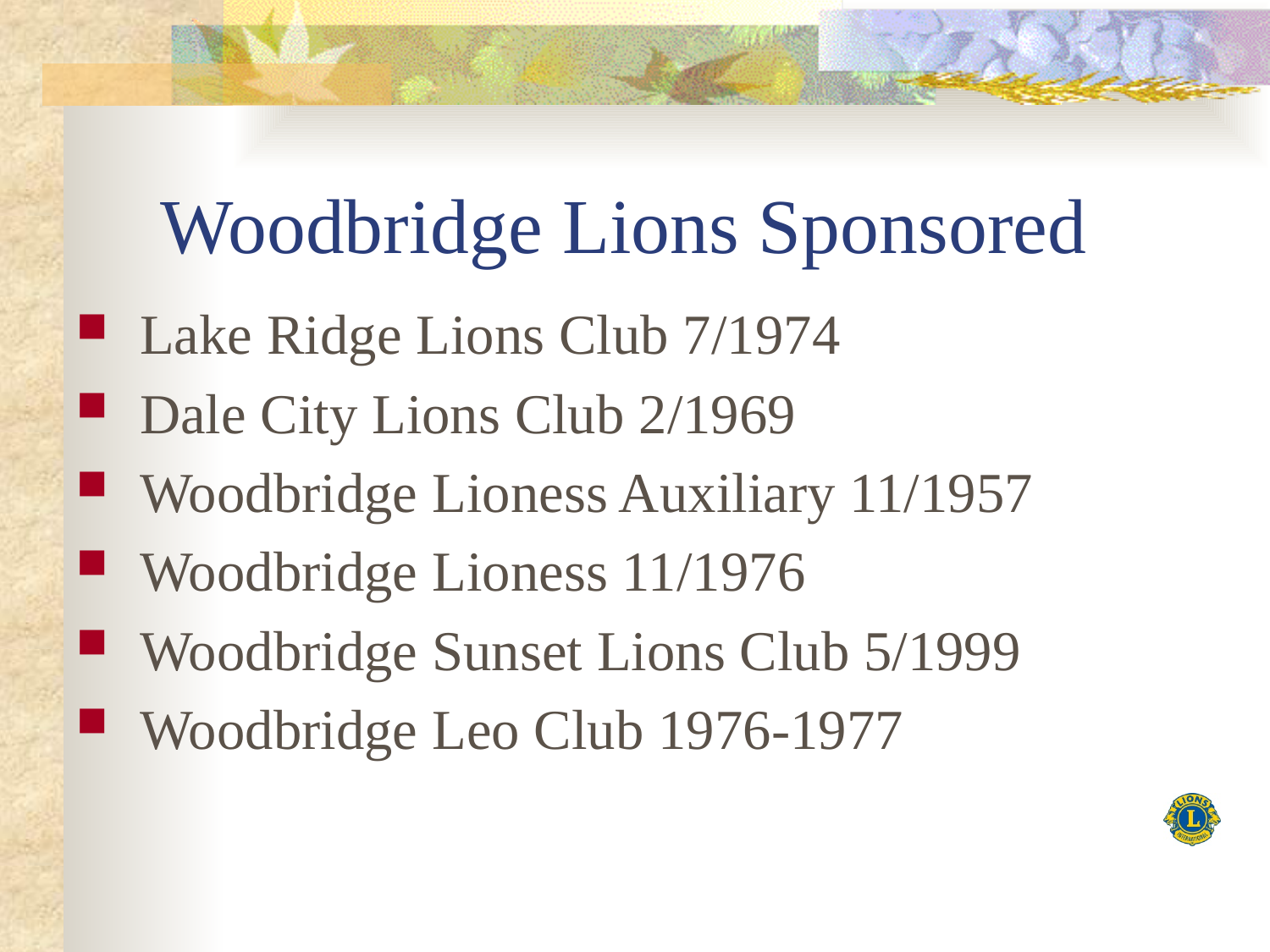

# Woodbridge Lions Sponsored
Lake Ridge Lions Club 7/1974
Dale City Lions Club 2/1969
Woodbridge Lioness Auxiliary 11/1957
Woodbridge Lioness 11/1976
Woodbridge Sunset Lions Club 5/1999
Woodbridge Leo Club 1976-1977